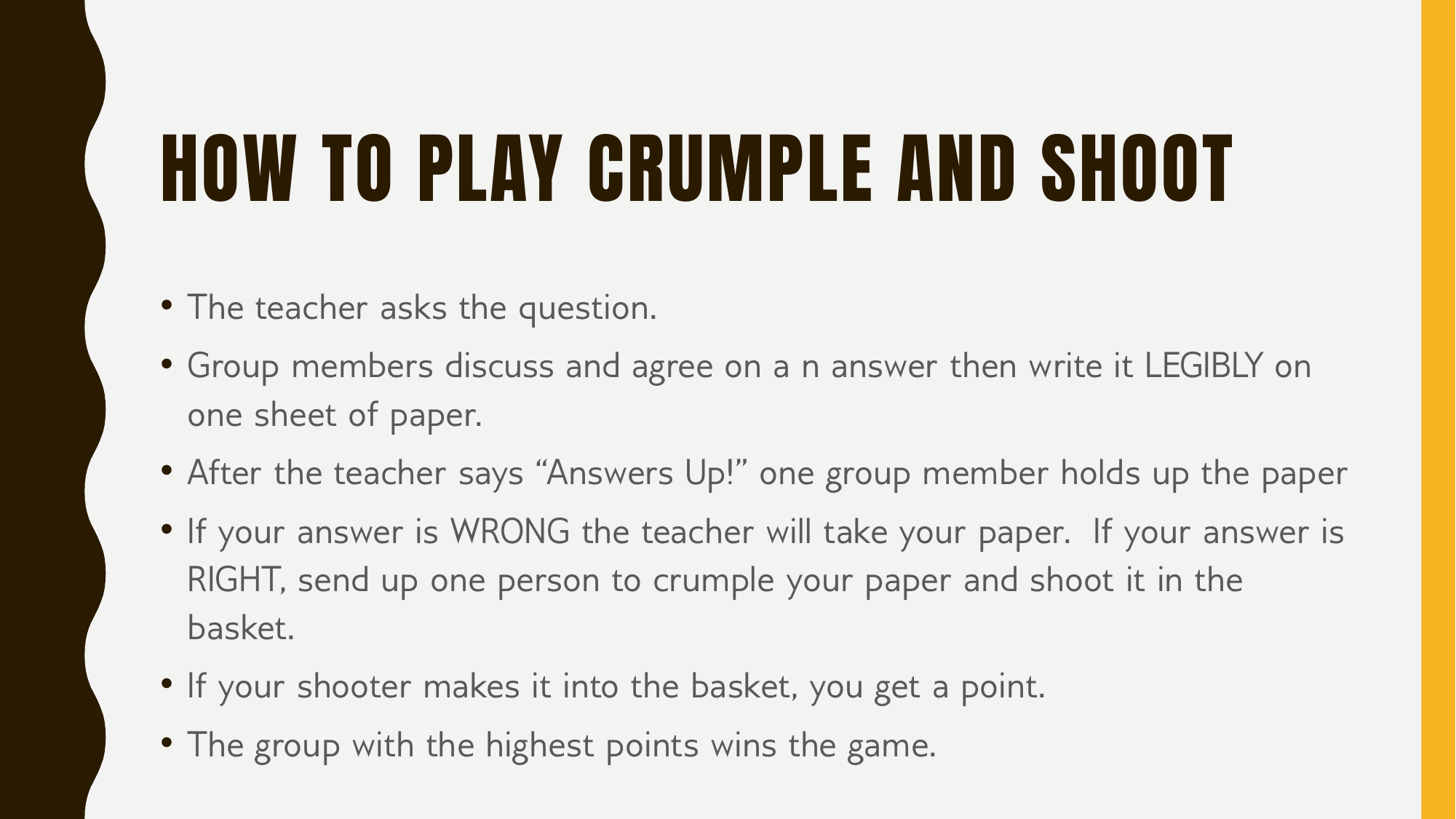

# How to Play Crumple and shoot
The teacher asks the question.
Group members discuss and agree on a n answer then write it LEGIBLY on one sheet of paper.
After the teacher says “Answers Up!” one group member holds up the paper
If your answer is WRONG the teacher will take your paper.  If your answer is RIGHT, send up one person to crumple your paper and shoot it in the basket.
If your shooter makes it into the basket, you get a point.
The group with the highest points wins the game.